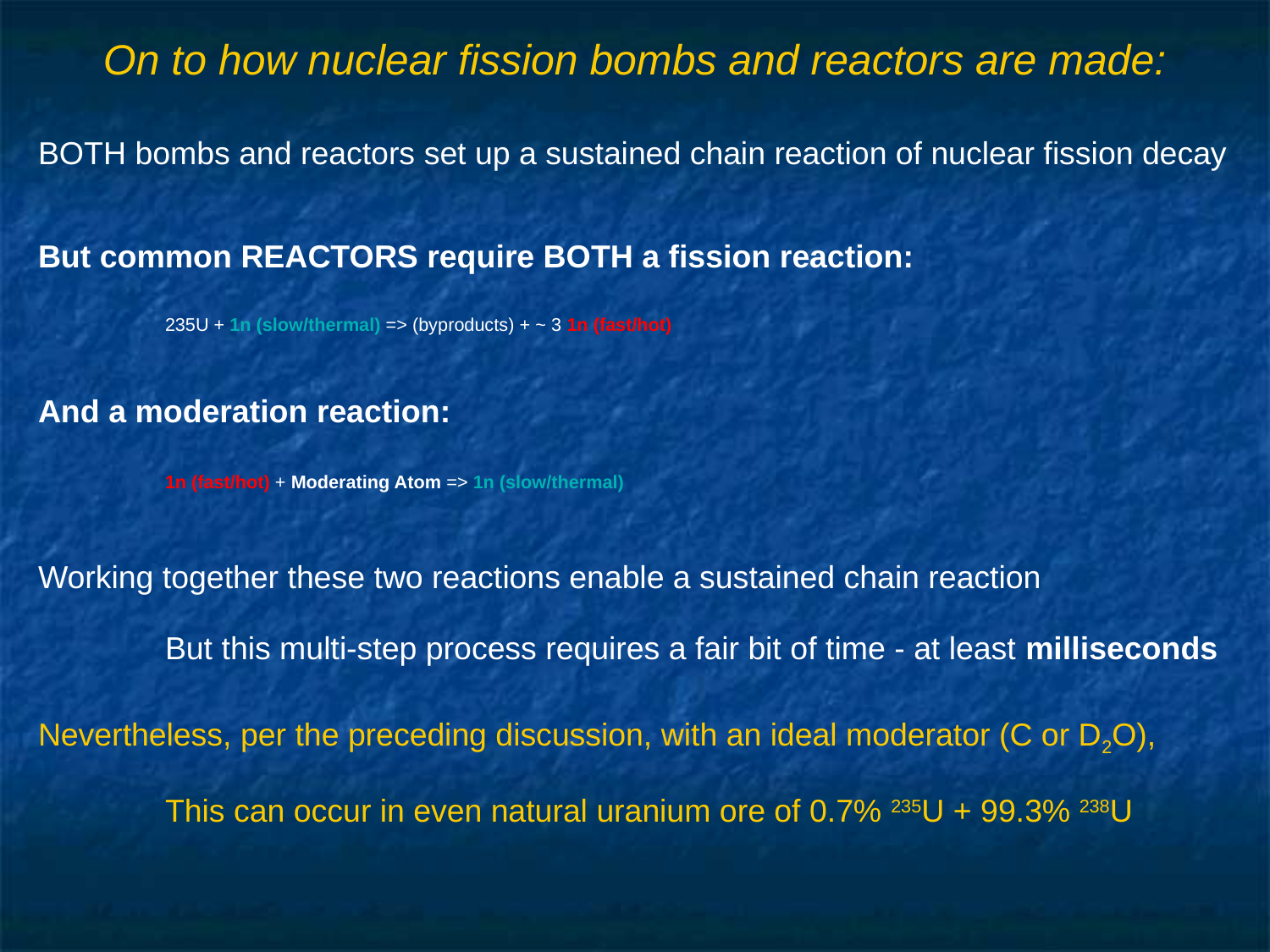

# On to how nuclear fission bombs and reactors are made:
BOTH bombs and reactors set up a sustained chain reaction of nuclear fission decay

But common REACTORS require BOTH a fission reaction:

	235U + 1n (slow/thermal) => (byproducts) + ~ 3 1n (fast/hot)

And a moderation reaction:

	1n (fast/hot) + Moderating Atom => 1n (slow/thermal)

Working together these two reactions enable a sustained chain reaction

	But this multi-step process requires a fair bit of time - at least milliseconds

Nevertheless, per the preceding discussion, with an ideal moderator (C or D2O),

	This can occur in even natural uranium ore of 0.7% 235U + 99.3% 238U